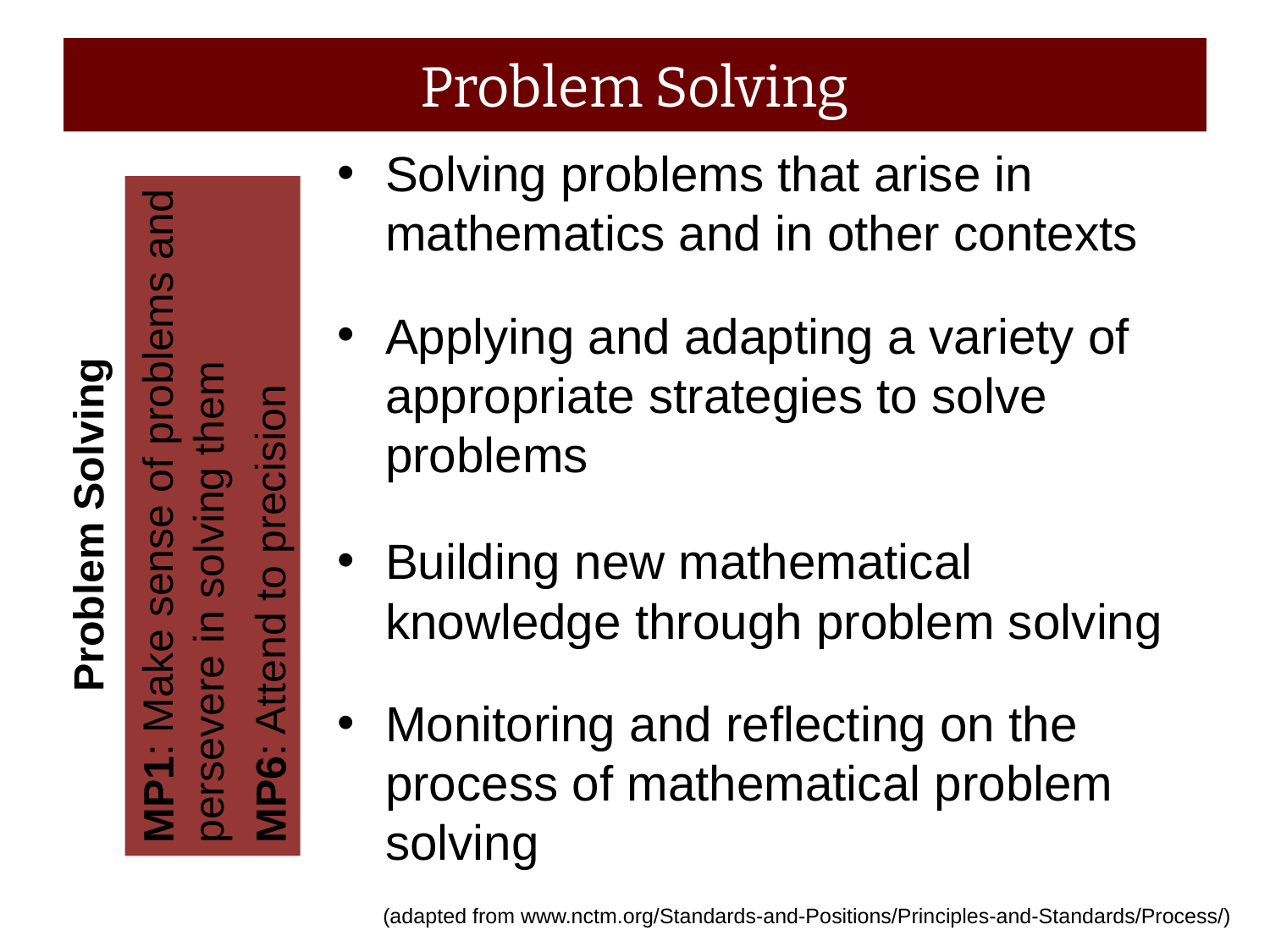

# Problem Solving
Solving problems that arise in mathematics and in other contexts
Applying and adapting a variety of appropriate strategies to solve problems
Building new mathematical knowledge through problem solving
Monitoring and reflecting on the process of mathematical problem solving
MP1: Make sense of problems and persevere in solving them
MP6: Attend to precision
Problem Solving
(adapted from www.nctm.org/Standards-and-Positions/Principles-and-Standards/Process/)